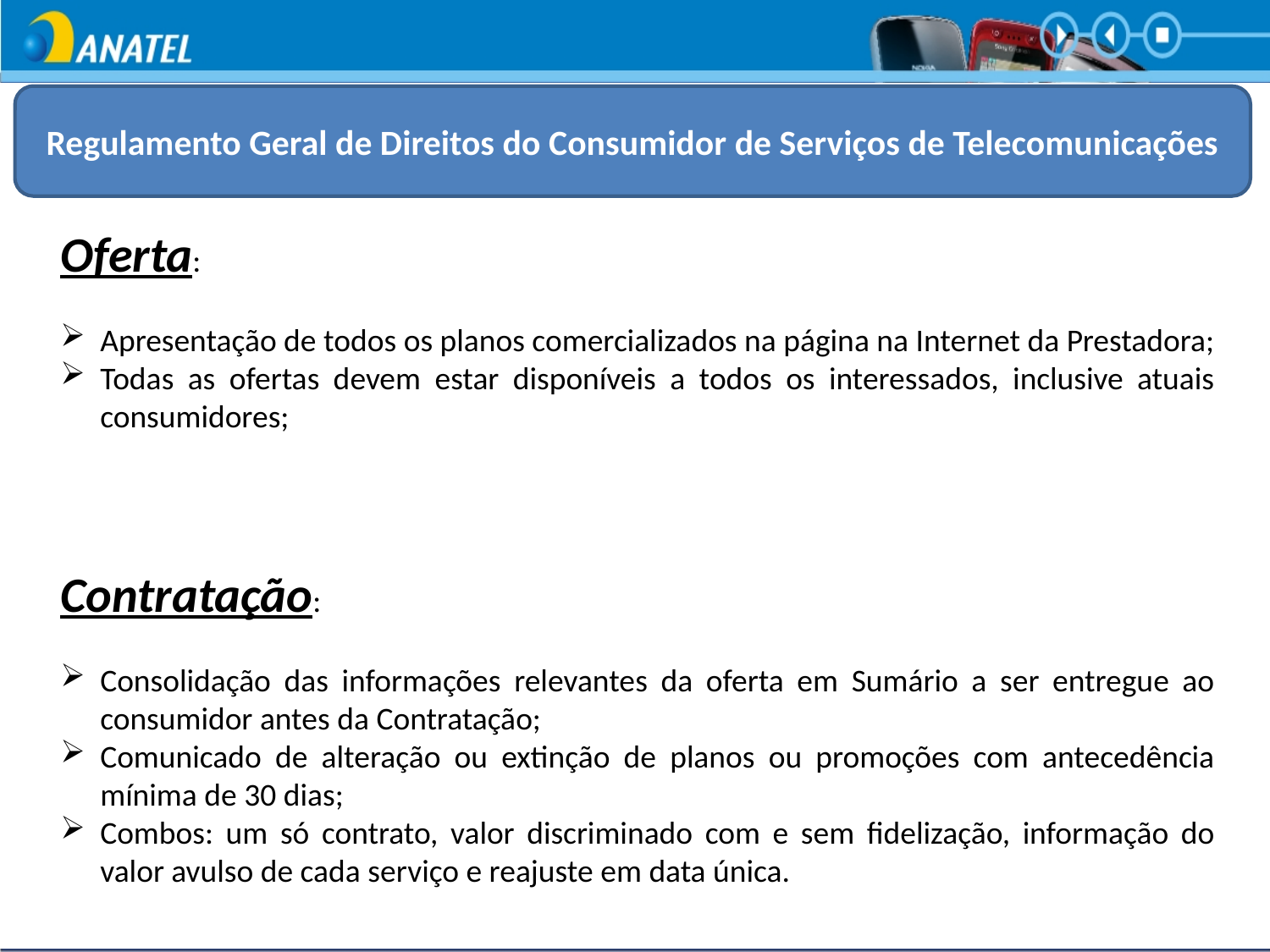

Regulamento Geral de Direitos do Consumidor de Serviços de Telecomunicações
Oferta:

Apresentação de todos os planos comercializados na página na Internet da Prestadora;
Todas as ofertas devem estar disponíveis a todos os interessados, inclusive atuais consumidores;

Contratação:

Consolidação das informações relevantes da oferta em Sumário a ser entregue ao consumidor antes da Contratação;
Comunicado de alteração ou extinção de planos ou promoções com antecedência mínima de 30 dias;
Combos: um só contrato, valor discriminado com e sem fidelização, informação do valor avulso de cada serviço e reajuste em data única.